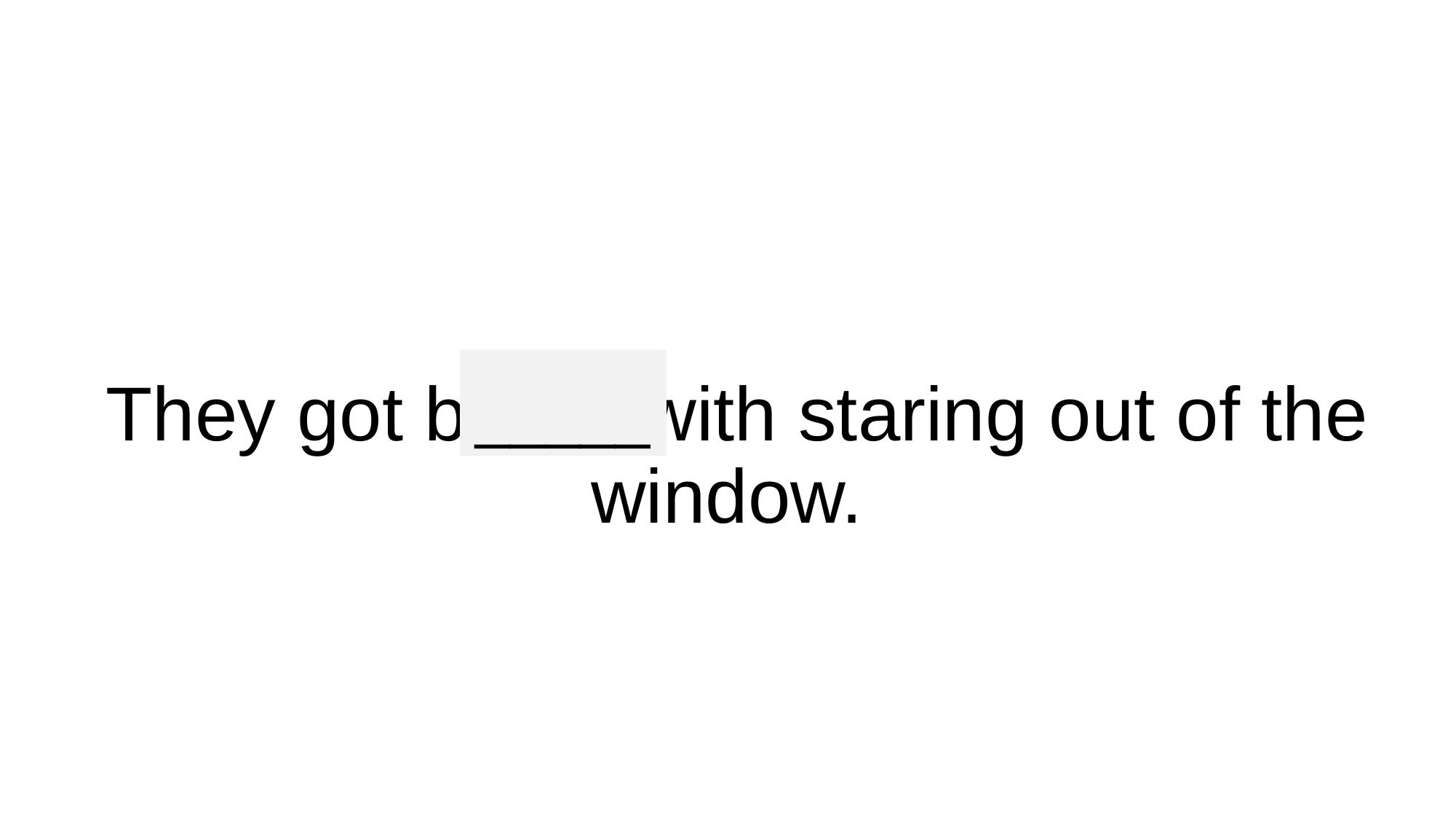

_____
# They got bored with staring out of the window.